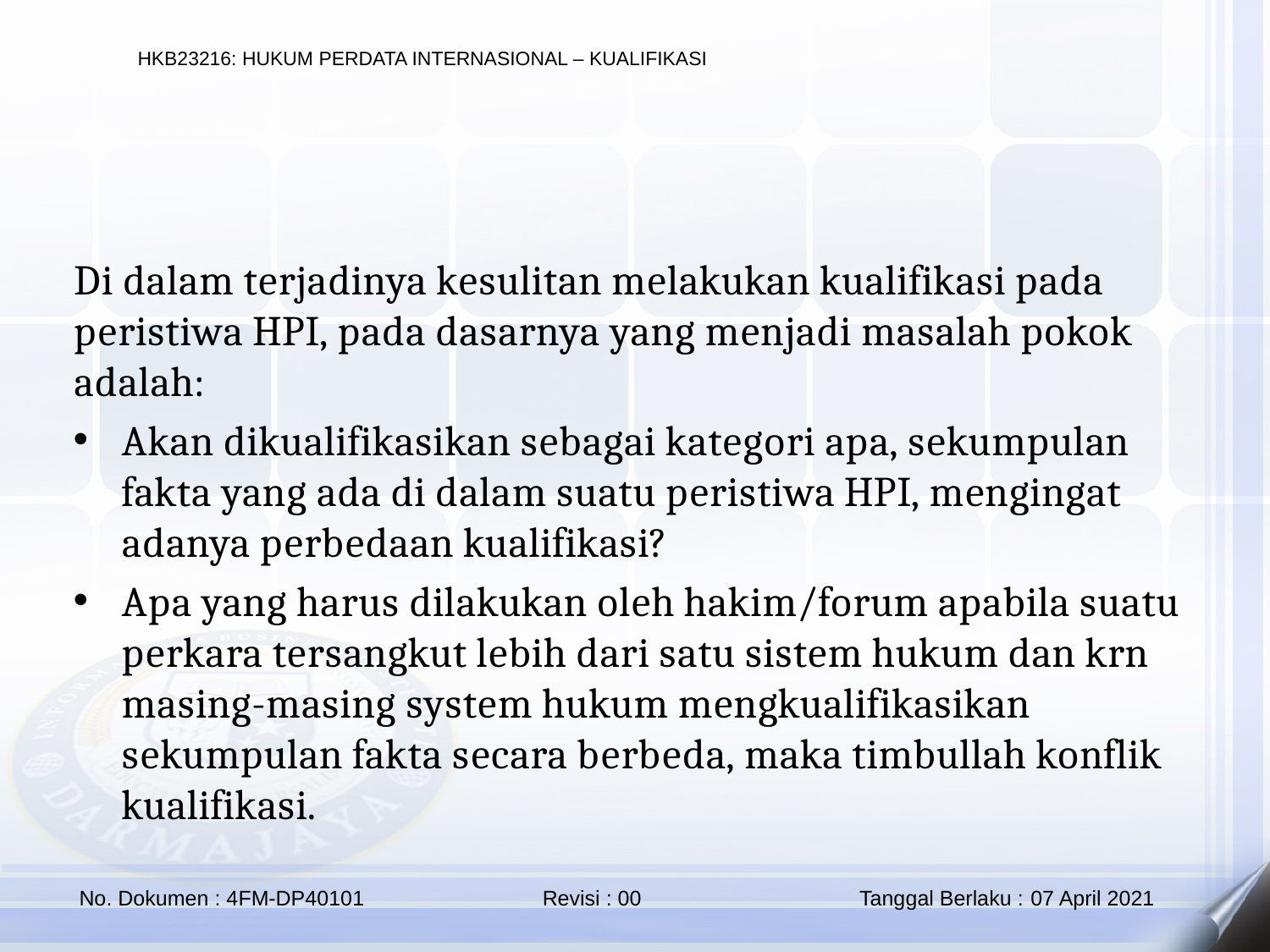

Di dalam terjadinya kesulitan melakukan kualifikasi pada peristiwa HPI, pada dasarnya yang menjadi masalah pokok adalah:
Akan dikualifikasikan sebagai kategori apa, sekumpulan fakta yang ada di dalam suatu peristiwa HPI, mengingat adanya perbedaan kualifikasi?
Apa yang harus dilakukan oleh hakim/forum apabila suatu perkara tersangkut lebih dari satu sistem hukum dan krn masing-masing system hukum mengkualifikasikan sekumpulan fakta secara berbeda, maka timbullah konflik kualifikasi.